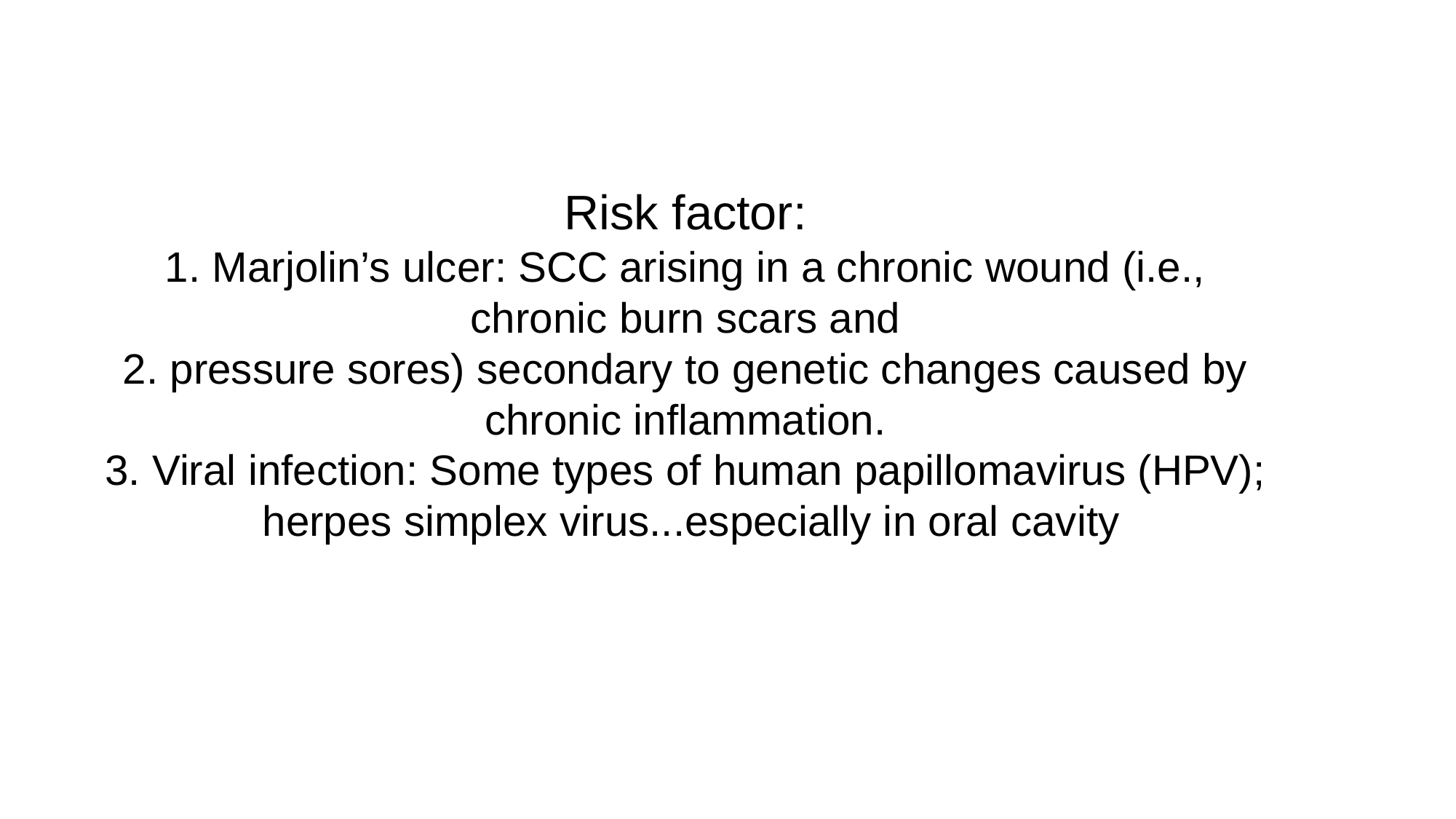

# Risk factor:
1. Marjolin’s ulcer: SCC arising in a chronic wound (i.e.,
chronic burn scars and
2. pressure sores) secondary to genetic changes caused by
chronic inflammation.
3. Viral infection: Some types of human papillomavirus (HPV);
 herpes simplex virus...especially in oral cavity